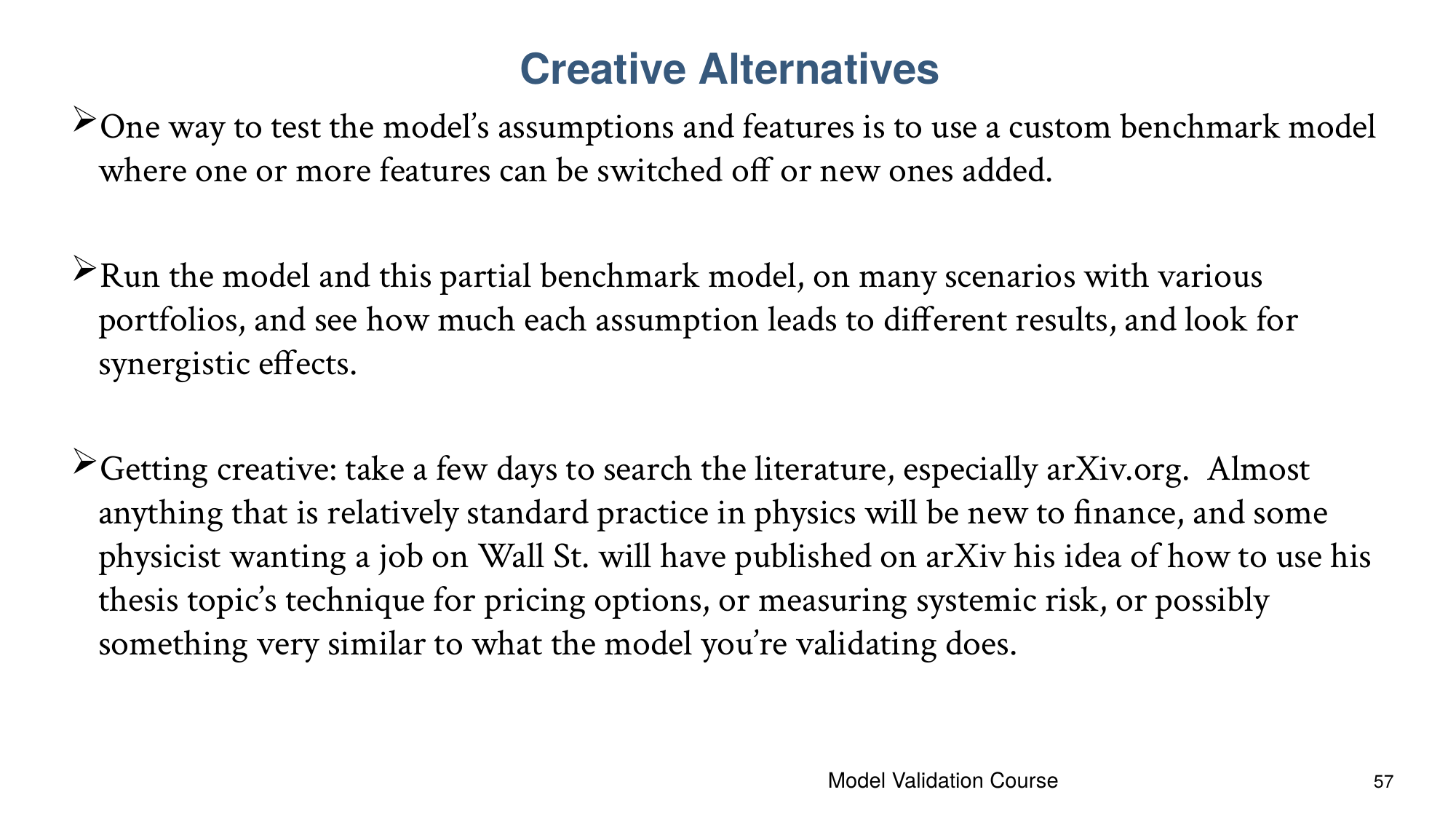

# Creative Alternatives
One way to test the model’s assumptions and features is to use a custom benchmark model where one or more features can be switched off or new ones added.

Run the model and this partial benchmark model, on many scenarios with various portfolios, and see how much each assumption leads to different results, and look for synergistic effects.

Getting creative: take a few days to search the literature, especially arXiv.org.  Almost anything that is relatively standard practice in physics will be new to finance, and some physicist wanting a job on Wall St. will have published on arXiv his idea of how to use his thesis topic’s technique for pricing options, or measuring systemic risk, or possibly something very similar to what the model you’re validating does.

Model Validation Course			57